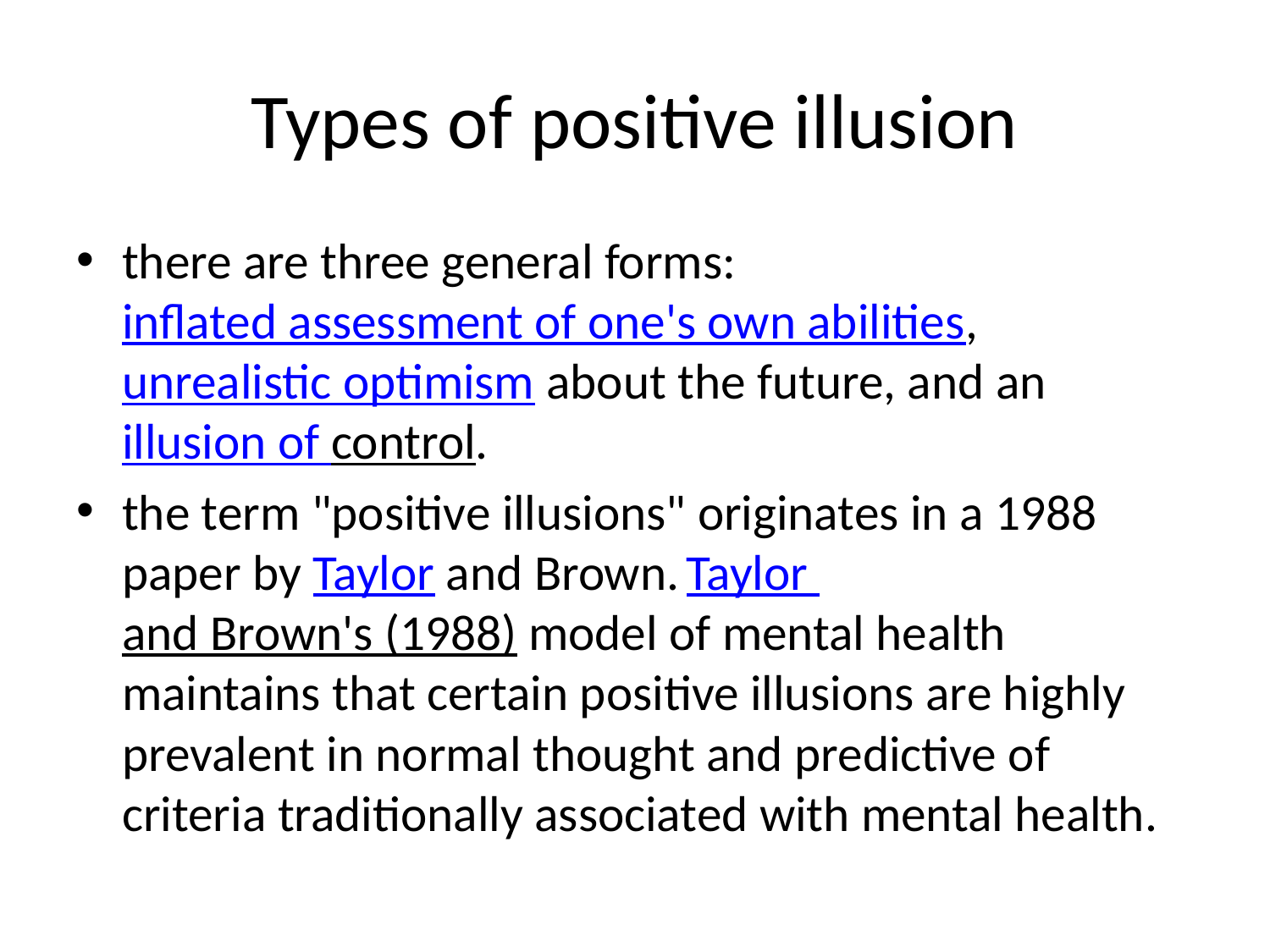

# Types of positive illusion
there are three general forms: inflated assessment of one's own abilities, unrealistic optimism about the future, and an illusion of control.
the term "positive illusions" originates in a 1988 paper by Taylor and Brown. Taylor and Brown's (1988) model of mental health maintains that certain positive illusions are highly prevalent in normal thought and predictive of criteria traditionally associated with mental health.